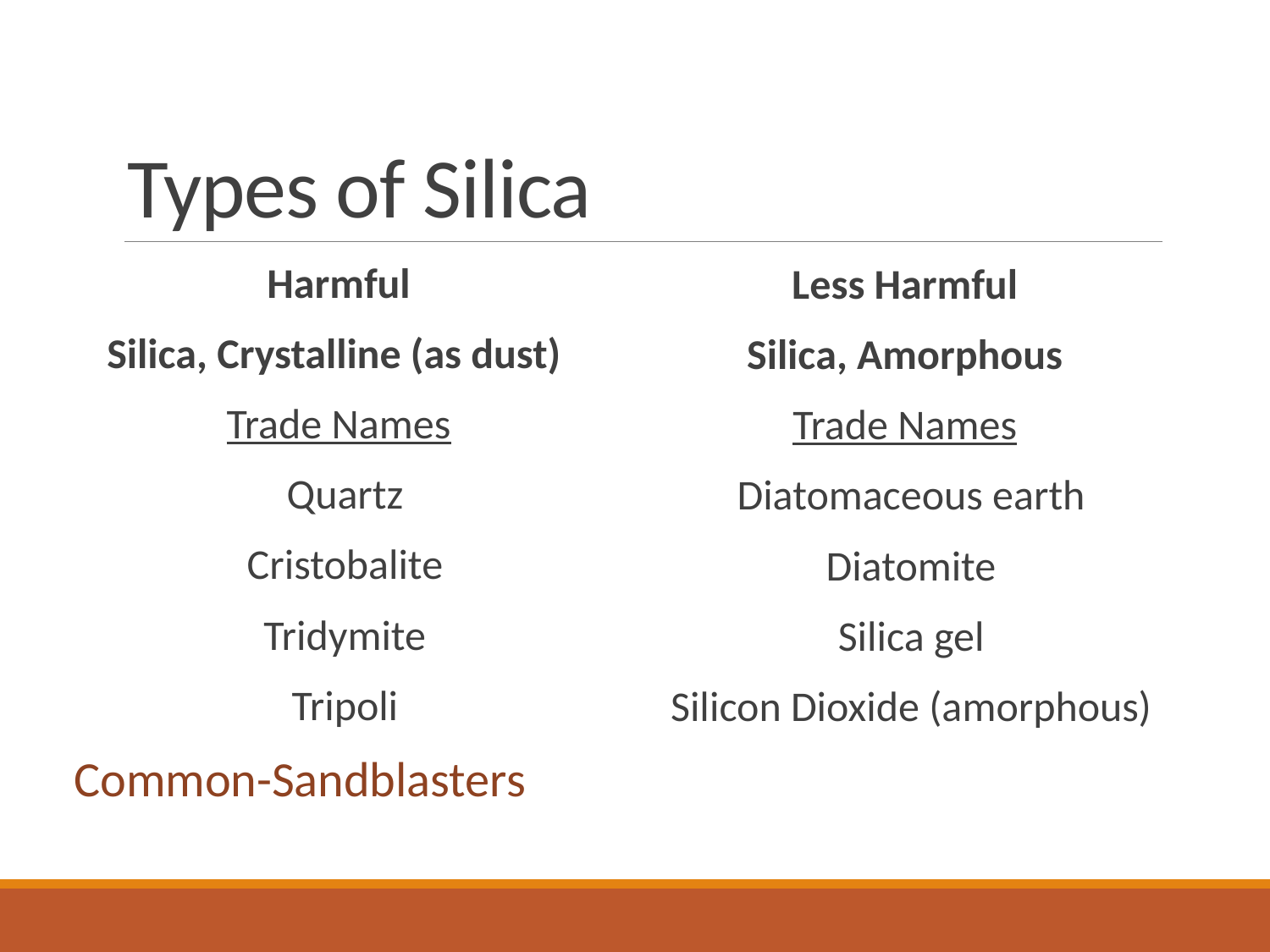

# Types of Silica
Harmful
Silica, Crystalline (as dust)
Trade Names
Quartz
Cristobalite
Tridymite
Tripoli
Common-Sandblasters

Less Harmful
Silica, Amorphous
Trade Names
Diatomaceous earth
Diatomite
Silica gel
Silicon Dioxide (amorphous)